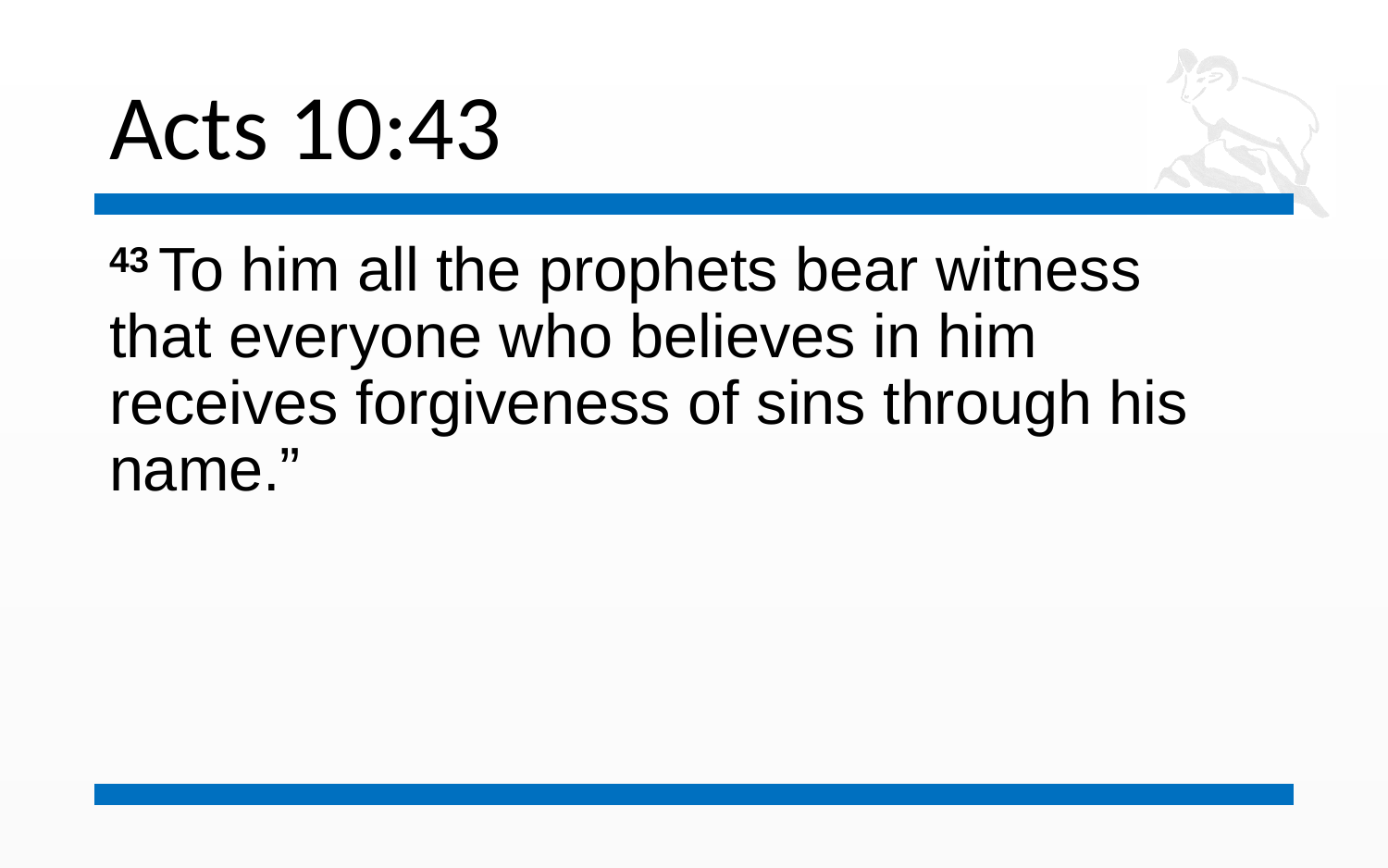

# Acts 10:43
43 To him all the prophets bear witness that everyone who believes in him receives forgiveness of sins through his name.”